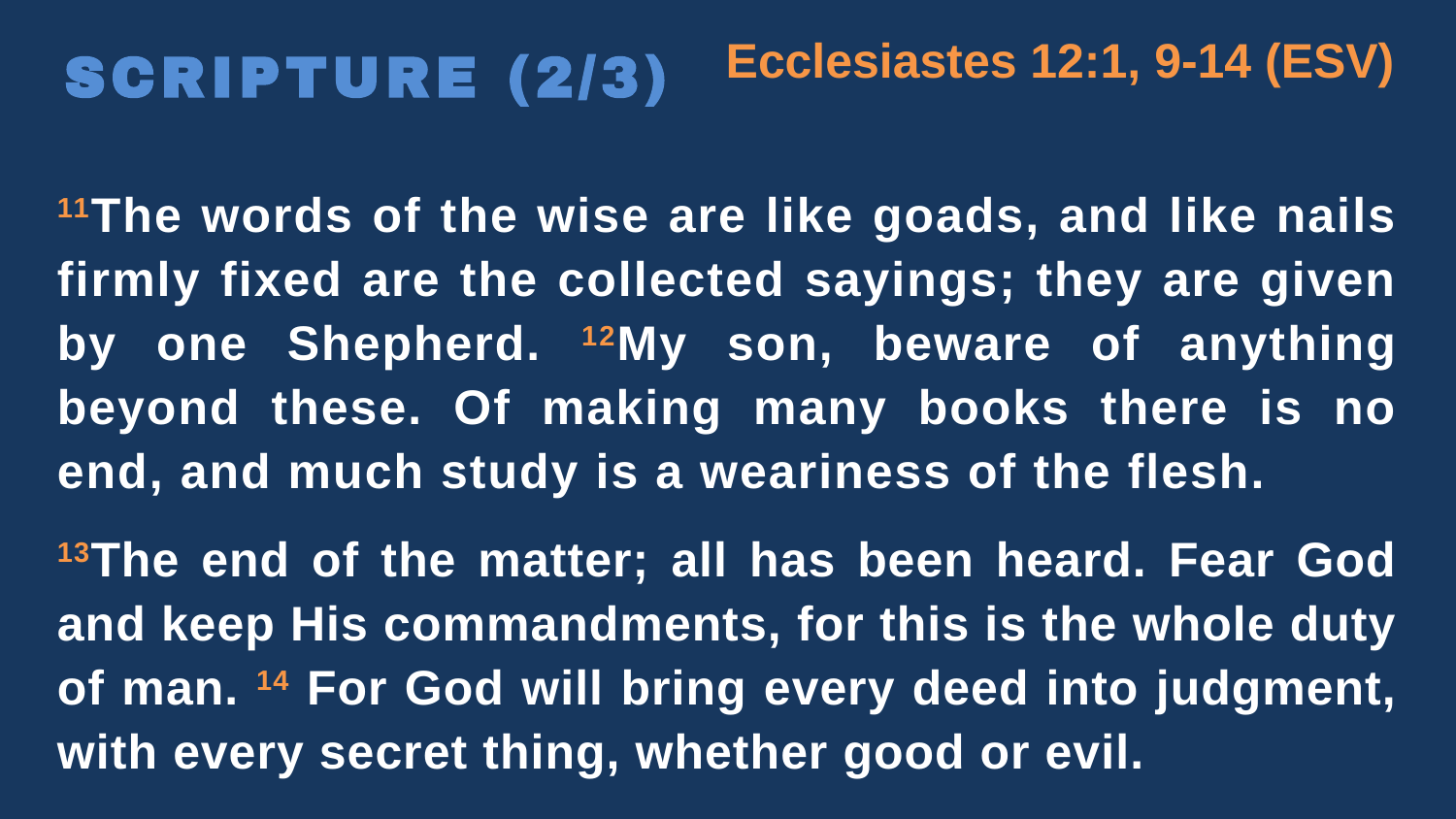

# SCRIPTURE (2/3)
Ecclesiastes 12:1, 9-14 (ESV)
11The words of the wise are like goads, and like nails firmly fixed are the collected sayings; they are given by one Shepherd. 12My son, beware of anything beyond these. Of making many books there is no end, and much study is a weariness of the flesh.
13The end of the matter; all has been heard. Fear God and keep His commandments, for this is the whole duty of man. 14 For God will bring every deed into judgment, with every secret thing, whether good or evil.